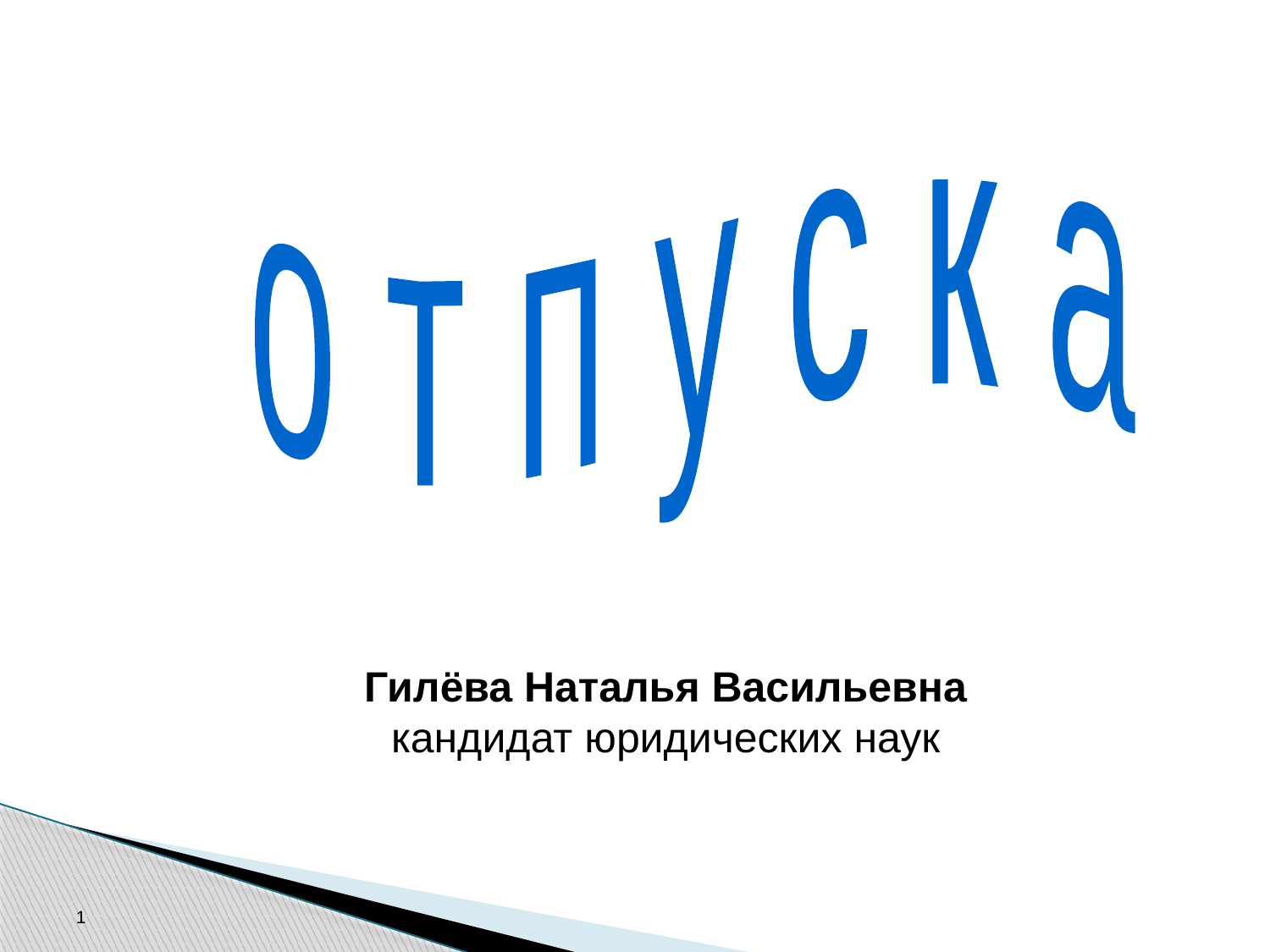

о т п у с к а
Гилёва Наталья Васильевна
кандидат юридических наук
1